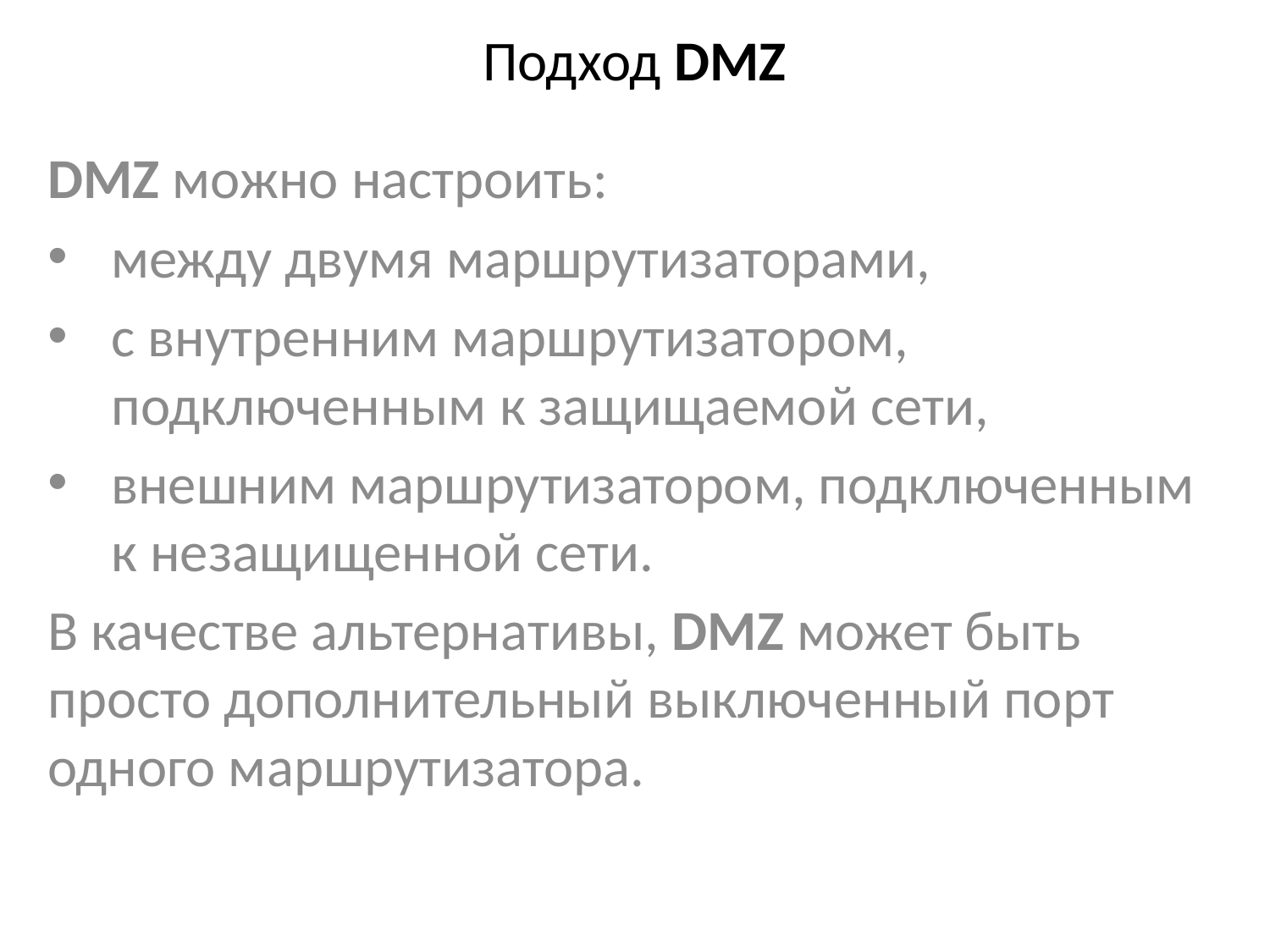

# Подход DMZ
DMZ можно настроить:
между двумя маршрутизаторами,
с внутренним маршрутизатором, подключенным к защищаемой сети,
внешним маршрутизатором, подключенным к незащищенной сети.
В качестве альтернативы, DMZ может быть просто дополнительный выключенный порт одного маршрутизатора.